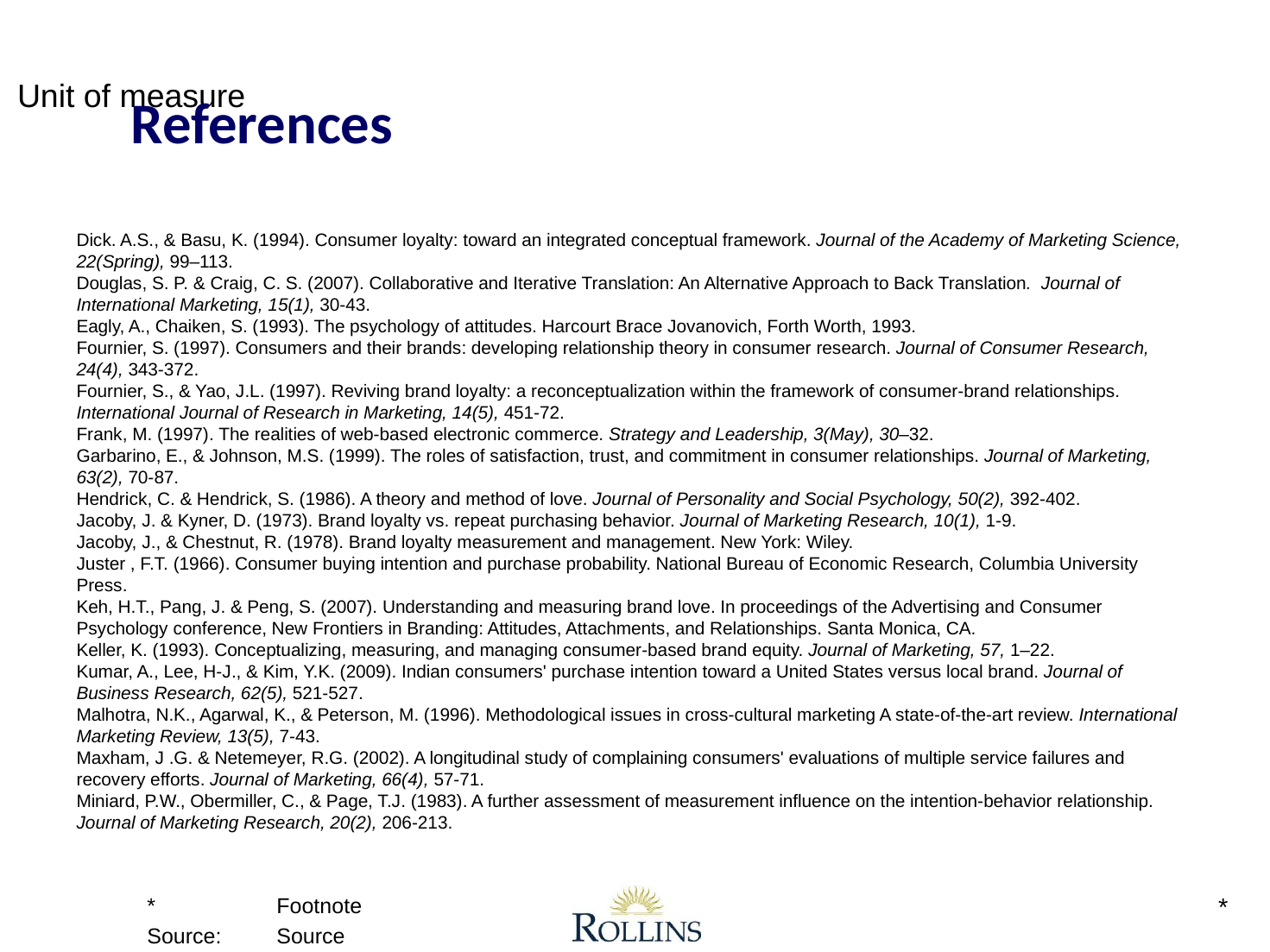

#
References
Dick. A.S., & Basu, K. (1994). Consumer loyalty: toward an integrated conceptual framework. Journal of the Academy of Marketing Science, 22(Spring), 99–113.
Douglas, S. P. & Craig, C. S. (2007). Collaborative and Iterative Translation: An Alternative Approach to Back Translation.  Journal of International Marketing, 15(1), 30-43.
Eagly, A., Chaiken, S. (1993). The psychology of attitudes. Harcourt Brace Jovanovich, Forth Worth, 1993.
Fournier, S. (1997). Consumers and their brands: developing relationship theory in consumer research. Journal of Consumer Research, 24(4), 343-372.
Fournier, S., & Yao, J.L. (1997). Reviving brand loyalty: a reconceptualization within the framework of consumer-brand relationships. International Journal of Research in Marketing, 14(5), 451-72.
Frank, M. (1997). The realities of web-based electronic commerce. Strategy and Leadership, 3(May), 30–32.
Garbarino, E., & Johnson, M.S. (1999). The roles of satisfaction, trust, and commitment in consumer relationships. Journal of Marketing, 63(2), 70-87.
Hendrick, C. & Hendrick, S. (1986). A theory and method of love. Journal of Personality and Social Psychology, 50(2), 392-402.
Jacoby, J. & Kyner, D. (1973). Brand loyalty vs. repeat purchasing behavior. Journal of Marketing Research, 10(1), 1-9.
Jacoby, J., & Chestnut, R. (1978). Brand loyalty measurement and management. New York: Wiley.
Juster , F.T. (1966). Consumer buying intention and purchase probability. National Bureau of Economic Research, Columbia University Press.
Keh, H.T., Pang, J. & Peng, S. (2007). Understanding and measuring brand love. In proceedings of the Advertising and Consumer Psychology conference, New Frontiers in Branding: Attitudes, Attachments, and Relationships. Santa Monica, CA.
Keller, K. (1993). Conceptualizing, measuring, and managing consumer-based brand equity. Journal of Marketing, 57, 1–22.
Kumar, A., Lee, H-J., & Kim, Y.K. (2009). Indian consumers' purchase intention toward a United States versus local brand. Journal of Business Research, 62(5), 521-527.
Malhotra, N.K., Agarwal, K., & Peterson, M. (1996). Methodological issues in cross-cultural marketing A state-of-the-art review. International Marketing Review, 13(5), 7-43.
Maxham, J .G. & Netemeyer, R.G. (2002). A longitudinal study of complaining consumers' evaluations of multiple service failures and recovery efforts. Journal of Marketing, 66(4), 57-71.
Miniard, P.W., Obermiller, C., & Page, T.J. (1983). A further assessment of measurement influence on the intention-behavior relationship. Journal of Marketing Research, 20(2), 206-213.
*